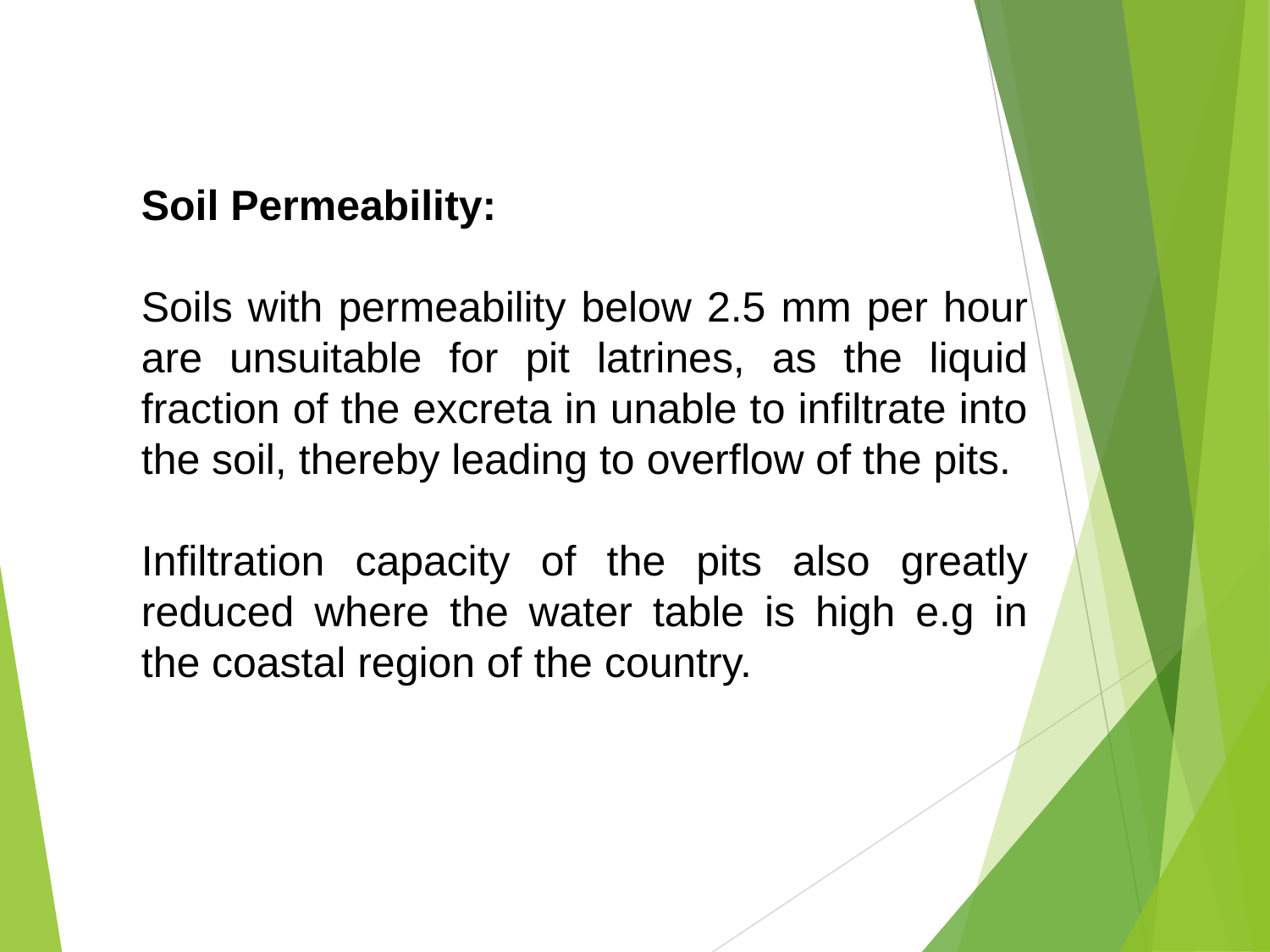

Soil Permeability:

Soils with permeability below 2.5 mm per hour are unsuitable for pit latrines, as the liquid fraction of the excreta in unable to infiltrate into the soil, thereby leading to overflow of the pits.

Infiltration capacity of the pits also greatly reduced where the water table is high e.g in the coastal region of the country.